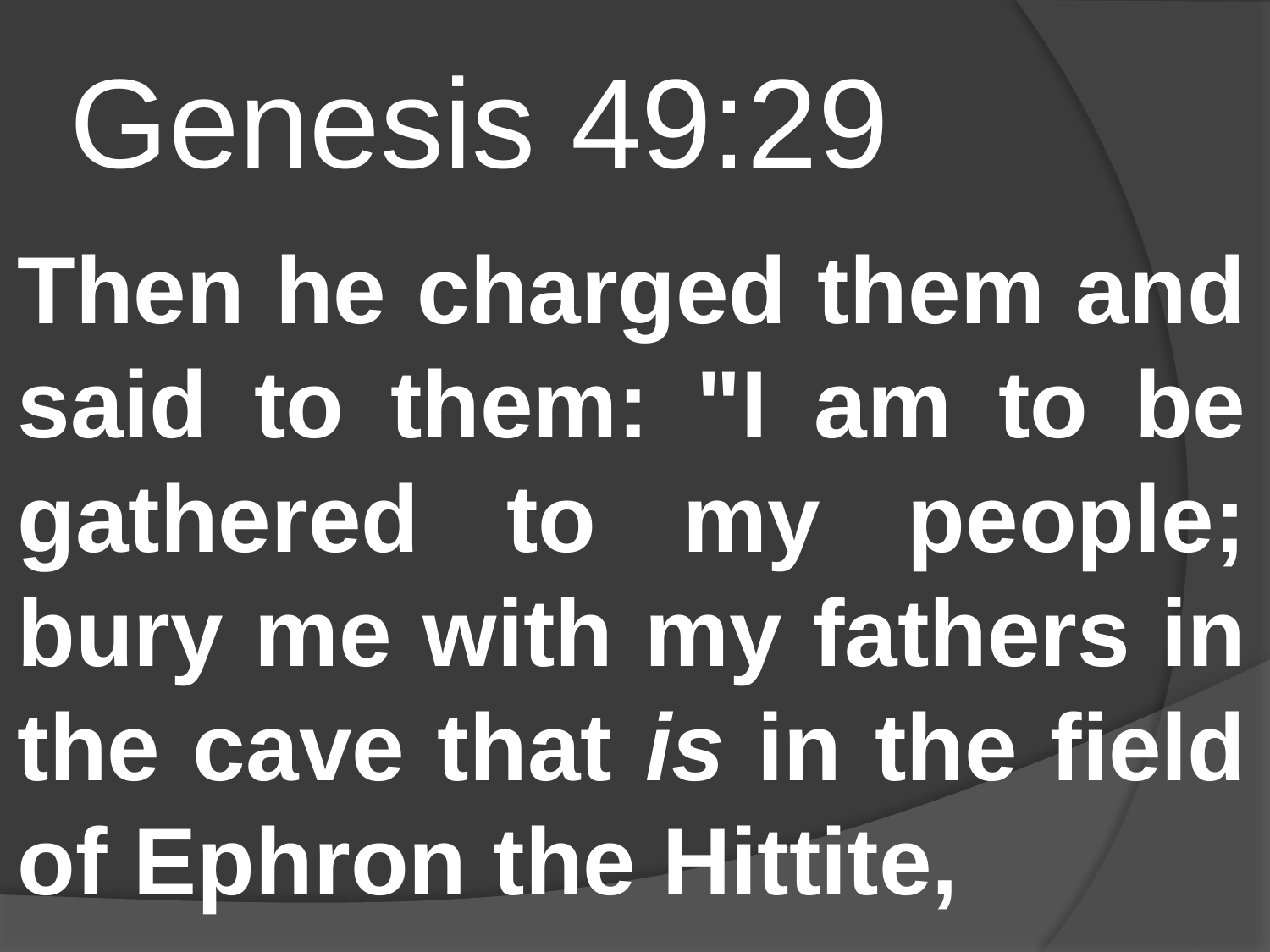

# Genesis 49:29
Then he charged them and said to them: "I am to be gathered to my people; bury me with my fathers in the cave that is in the field of Ephron the Hittite,